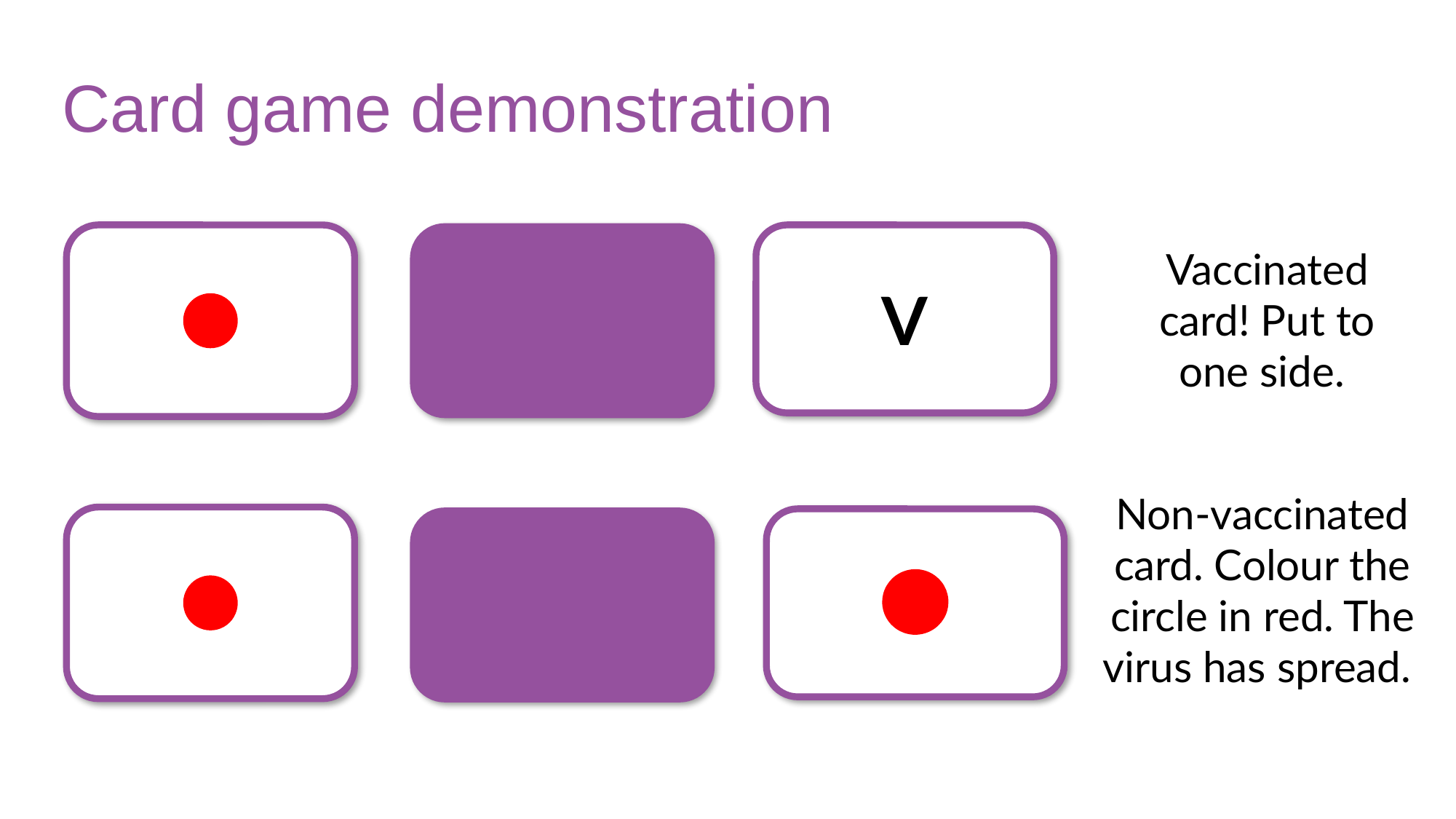

# Card game demonstration

V

Vaccinated card! Put to one side.
Non-vaccinated card. Colour the circle in red. The virus has spread.